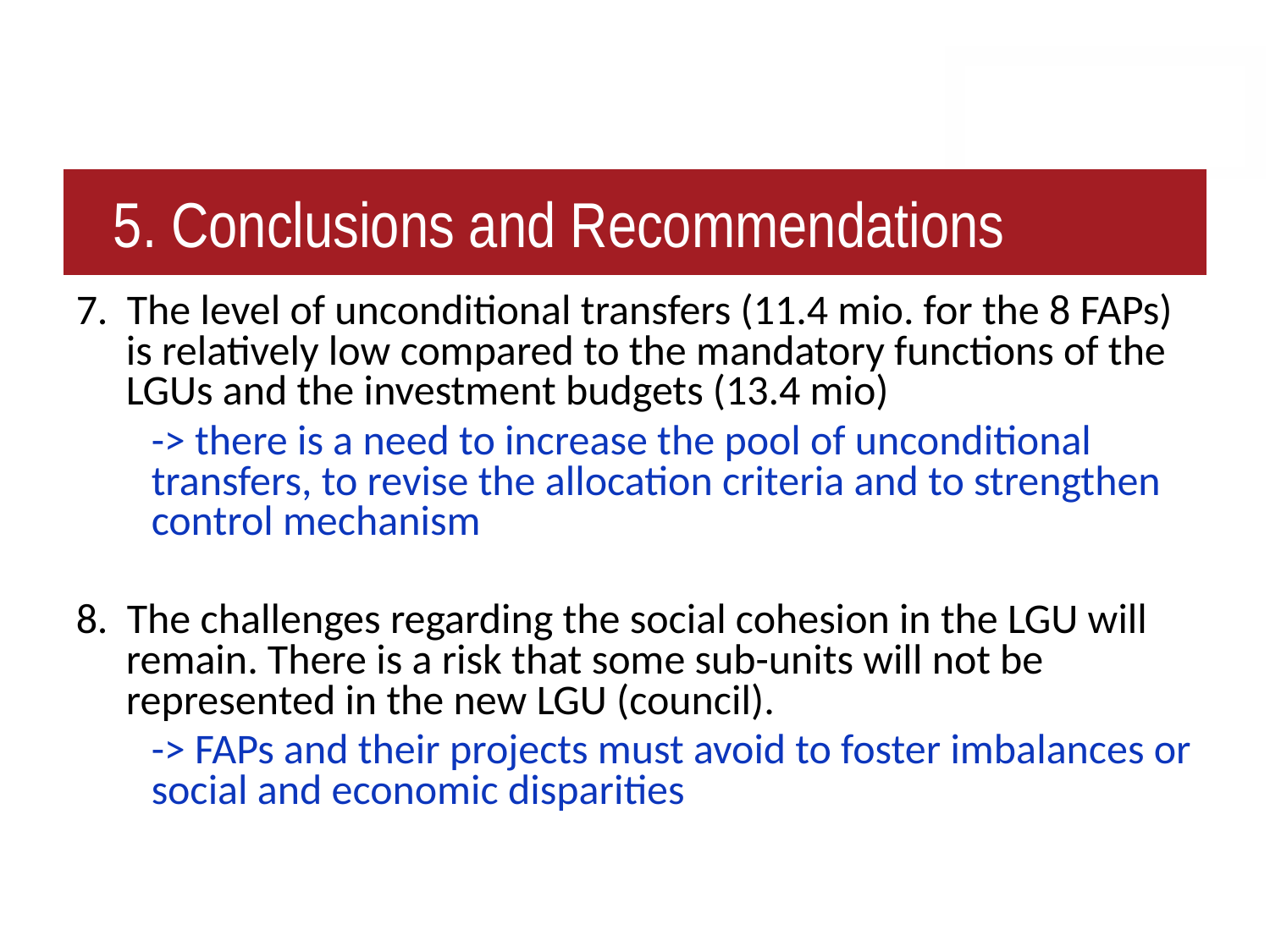

# 5. Conclusions and Recommendations
7.  The level of unconditional transfers (11.4 mio. for the 8 FAPs) is relatively low compared to the mandatory functions of the LGUs and the investment budgets (13.4 mio)
-> there is a need to increase the pool of unconditional transfers, to revise the allocation criteria and to strengthen control mechanism

8.  The challenges regarding the social cohesion in the LGU will remain. There is a risk that some sub-units will not be represented in the new LGU (council).
-> FAPs and their projects must avoid to foster imbalances or social and economic disparities